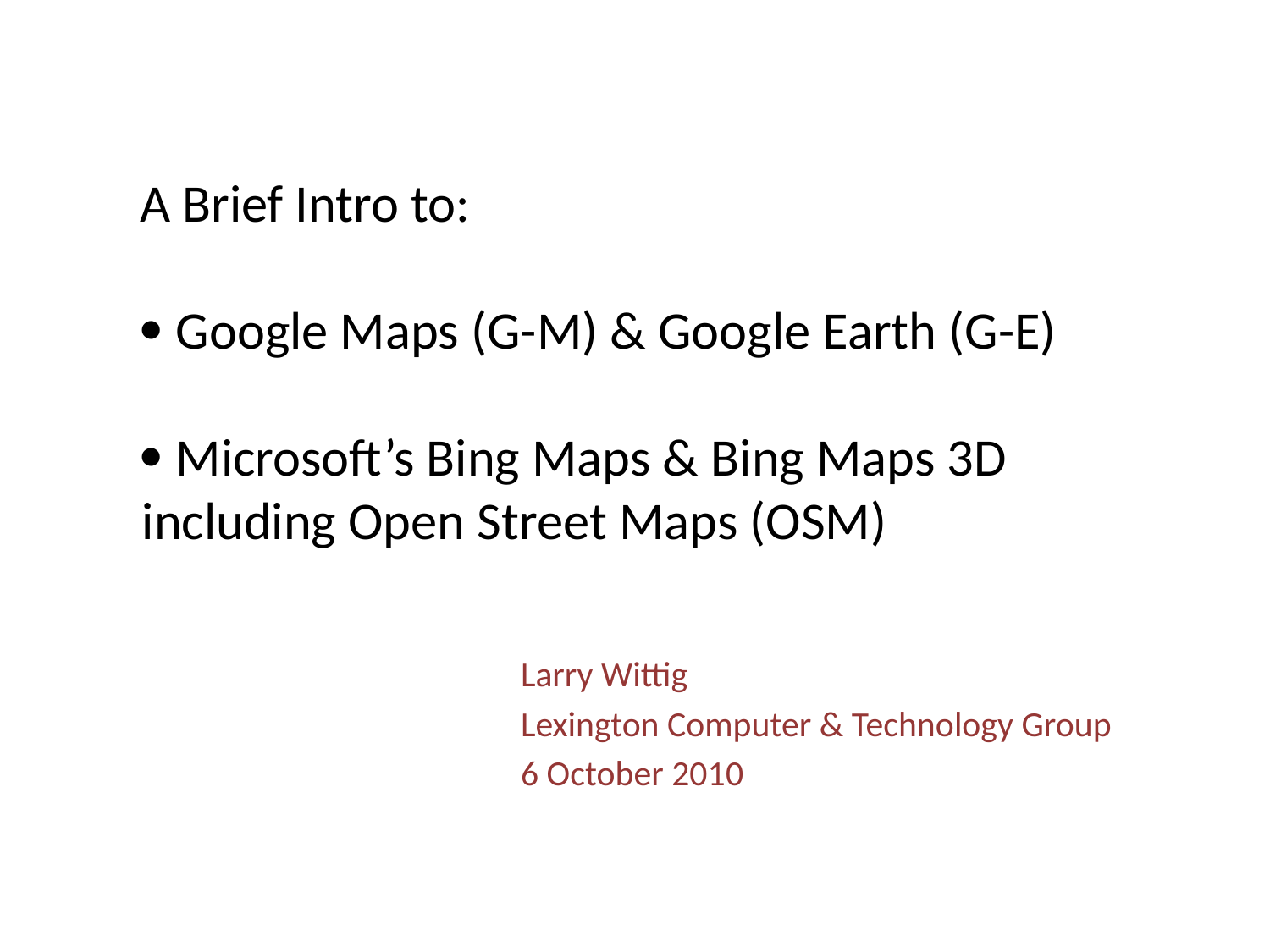

# A Brief Intro to: • Google Maps (G-M) & Google Earth (G-E) • Microsoft’s Bing Maps & Bing Maps 3D 	including Open Street Maps (OSM)
Larry Wittig
Lexington Computer & Technology Group
6 October 2010